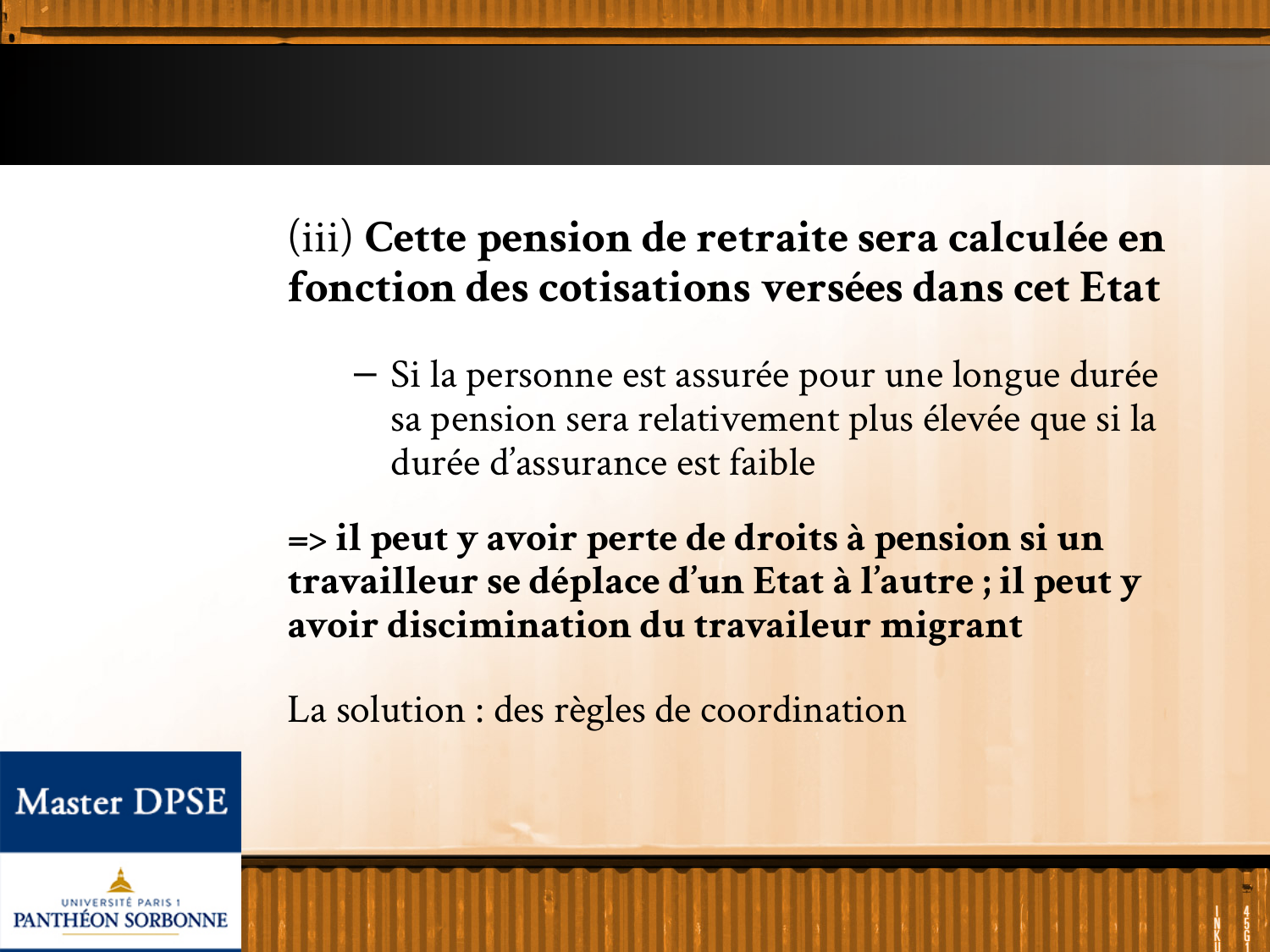

(iii) Cette pension de retraite sera calculée en fonction des cotisations versées dans cet Etat
Si la personne est assurée pour une longue durée sa pension sera relativement plus élevée que si la durée d’assurance est faible
=> il peut y avoir perte de droits à pension si un travailleur se déplace d’un Etat à l’autre ; il peut y avoir discimination du travaileur migrant
La solution : des règles de coordination